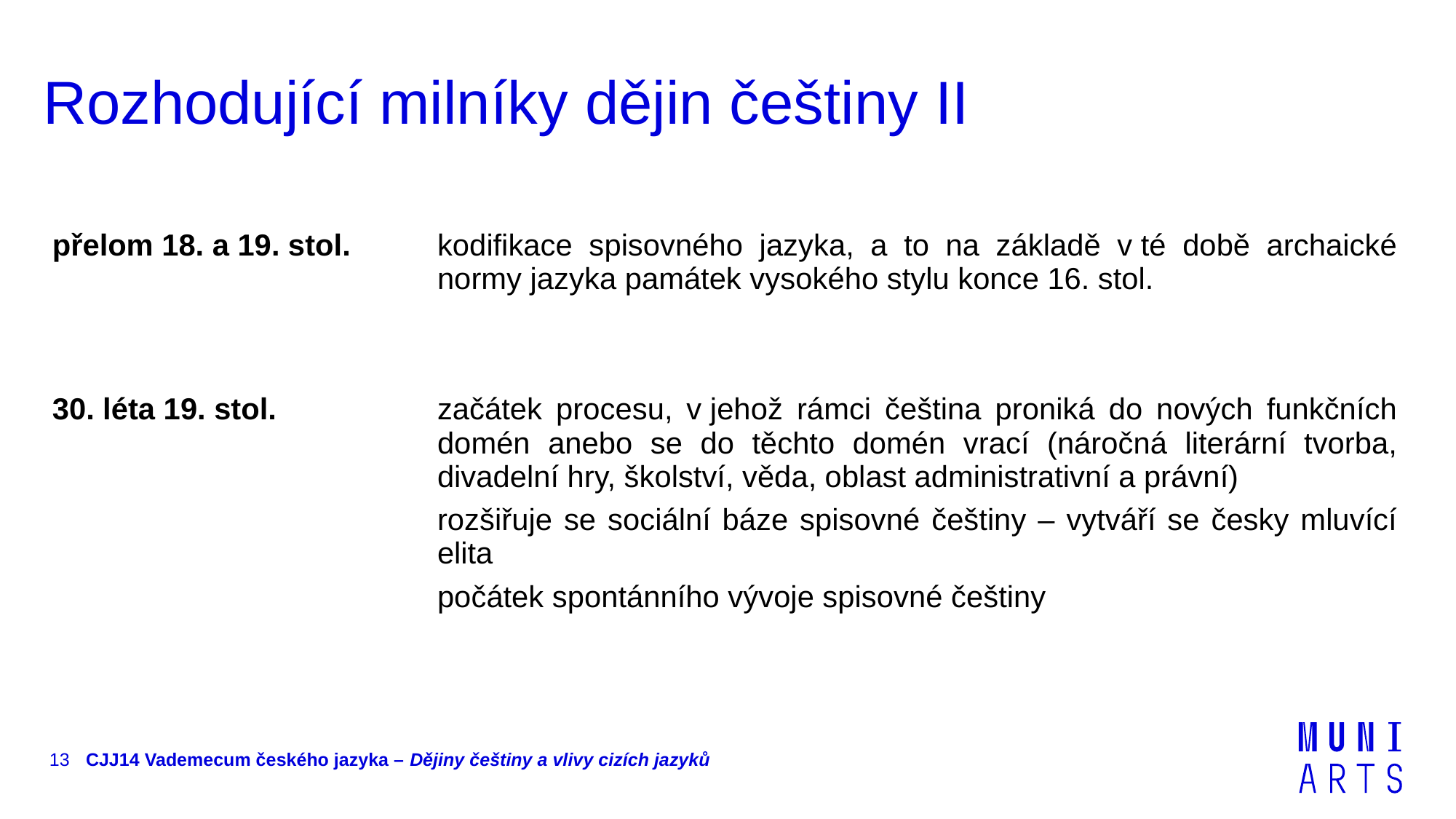

# Rozhodující milníky dějin češtiny II
| přelom 18. a 19. stol. |  | kodifikace spisovného jazyka, a to na základě v té době archaické normy jazyka památek vysokého stylu konce 16. stol. |
| --- | --- | --- |
| 30. léta 19. stol. |  | začátek procesu, v jehož rámci čeština proniká do nových funkčních domén anebo se do těchto domén vrací (náročná literární tvorba, divadelní hry, školství, věda, oblast administrativní a právní) rozšiřuje se sociální báze spisovné češtiny – vytváří se česky mluvící elita počátek spontánního vývoje spisovné češtiny |
13
CJJ14 Vademecum českého jazyka – Dějiny češtiny a vlivy cizích jazyků